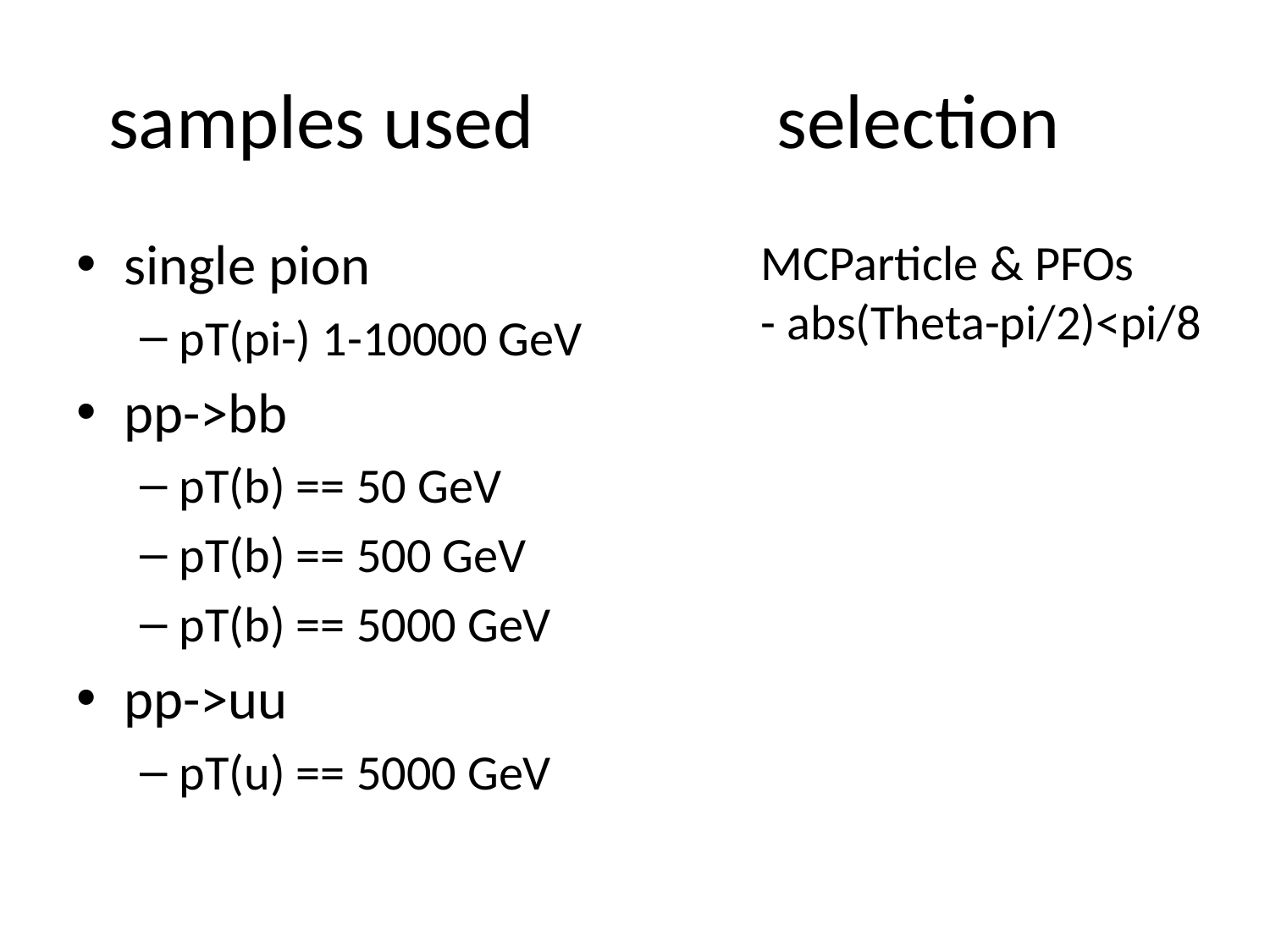

# samples used
selection
single pion
pT(pi-) 1-10000 GeV
pp->bb
pT(b) == 50 GeV
pT(b) == 500 GeV
pT(b) == 5000 GeV
pp->uu
pT(u) == 5000 GeV

MCParticle & PFOs
- abs(Theta-pi/2)<pi/8